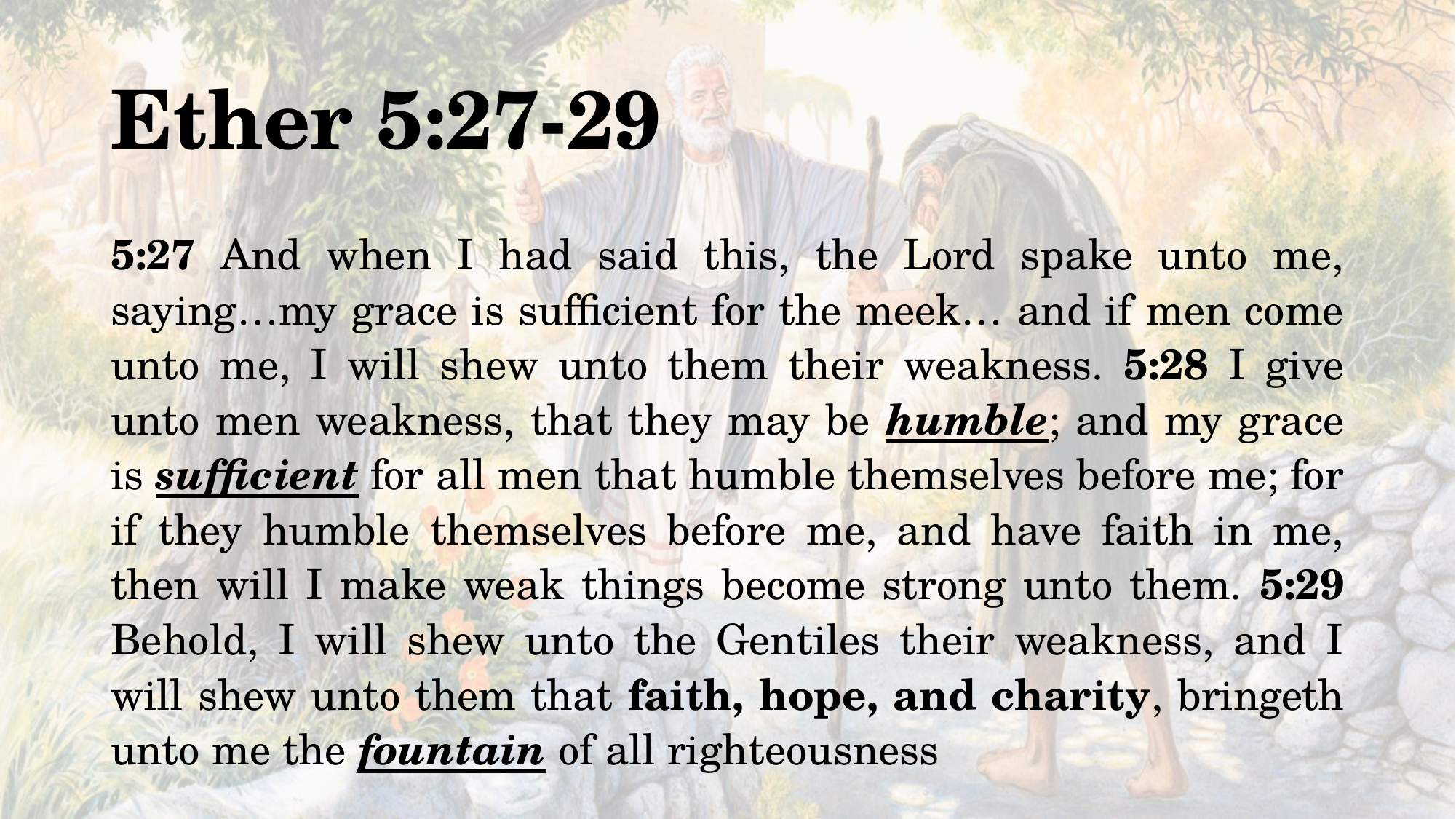

# Ether 5:27-29
5:27 And when I had said this, the Lord spake unto me, saying…my grace is sufficient for the meek… and if men come unto me, I will shew unto them their weakness. 5:28 I give unto men weakness, that they may be humble; and my grace is sufficient for all men that humble themselves before me; for if they humble themselves before me, and have faith in me, then will I make weak things become strong unto them. 5:29 Behold, I will shew unto the Gentiles their weakness, and I will shew unto them that faith, hope, and charity, bringeth unto me the fountain of all righteousness